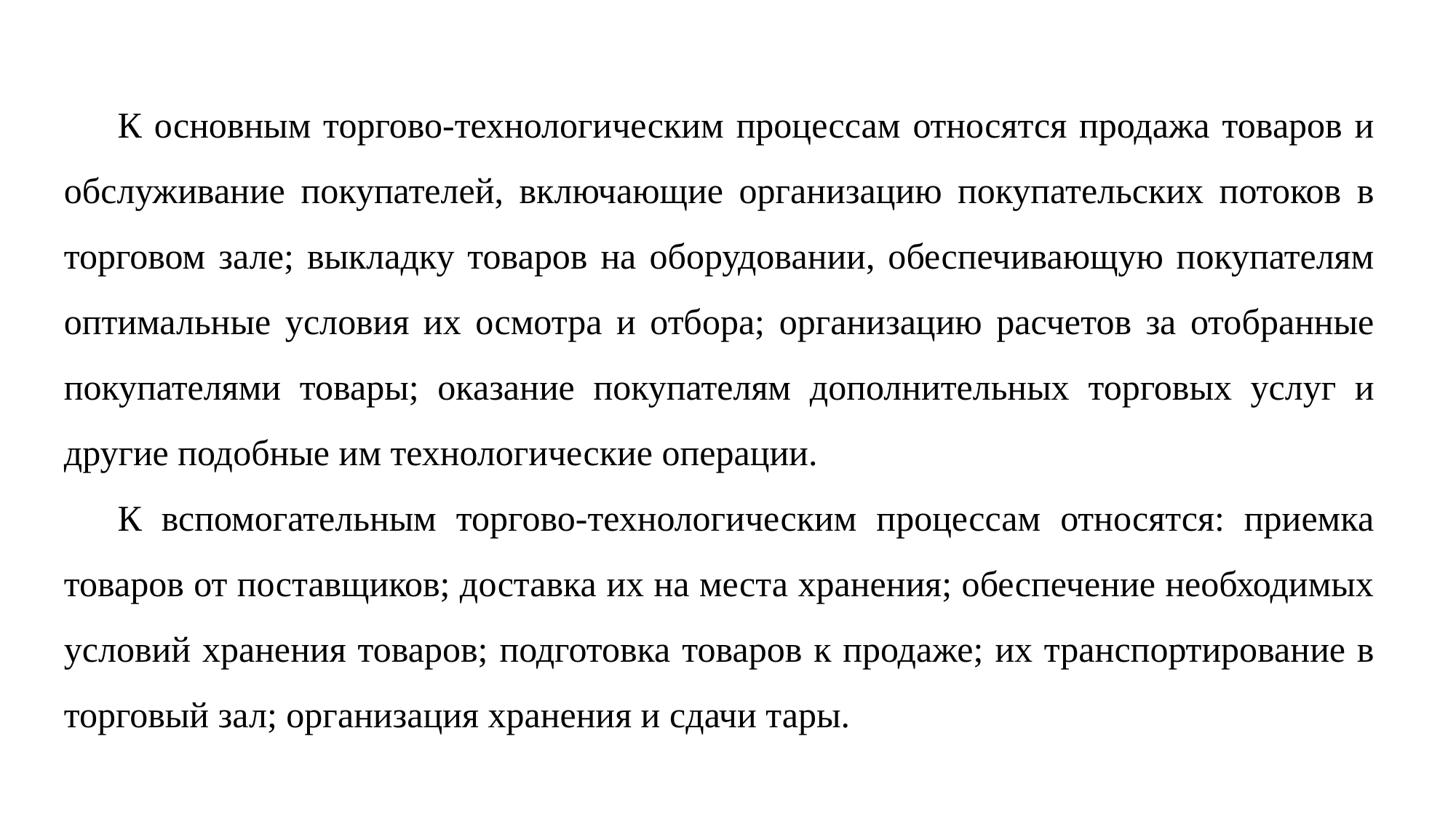

К основным торгово-технологическим процессам относятся продажа товаров и обслуживание покупателей, включающие организацию покупательских потоков в торговом зале; выкладку товаров на оборудовании, обеспечивающую покупателям оптимальные условия их осмотра и отбора; организацию расчетов за отобранные покупателями товары; оказание покупателям дополнительных торговых услуг и другие подобные им технологические операции.
К вспомогательным торгово-технологическим процессам относятся: приемка товаров от поставщиков; доставка их на места хранения; обеспечение необходимых условий хранения товаров; подготовка товаров к продаже; их транспортирование в торговый зал; организация хранения и сдачи тары.